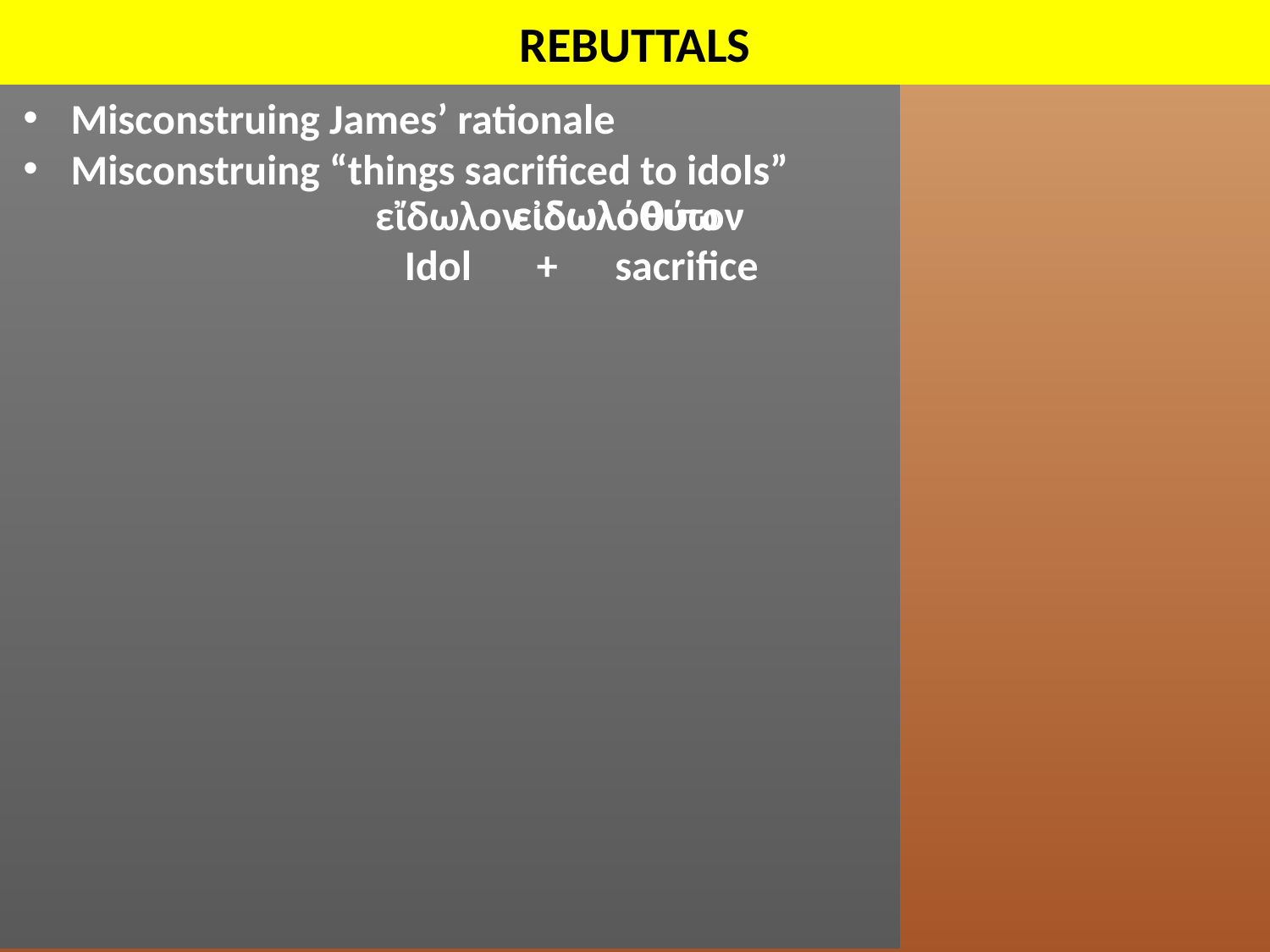

REBUTTALS

Misconstruing James’ rationale
Misconstruing “things sacrificed to idols”
ειδωλο
εἴδωλον
θυω
θύω
    εἰδωλόθυτον
Idol
+      sacrifice